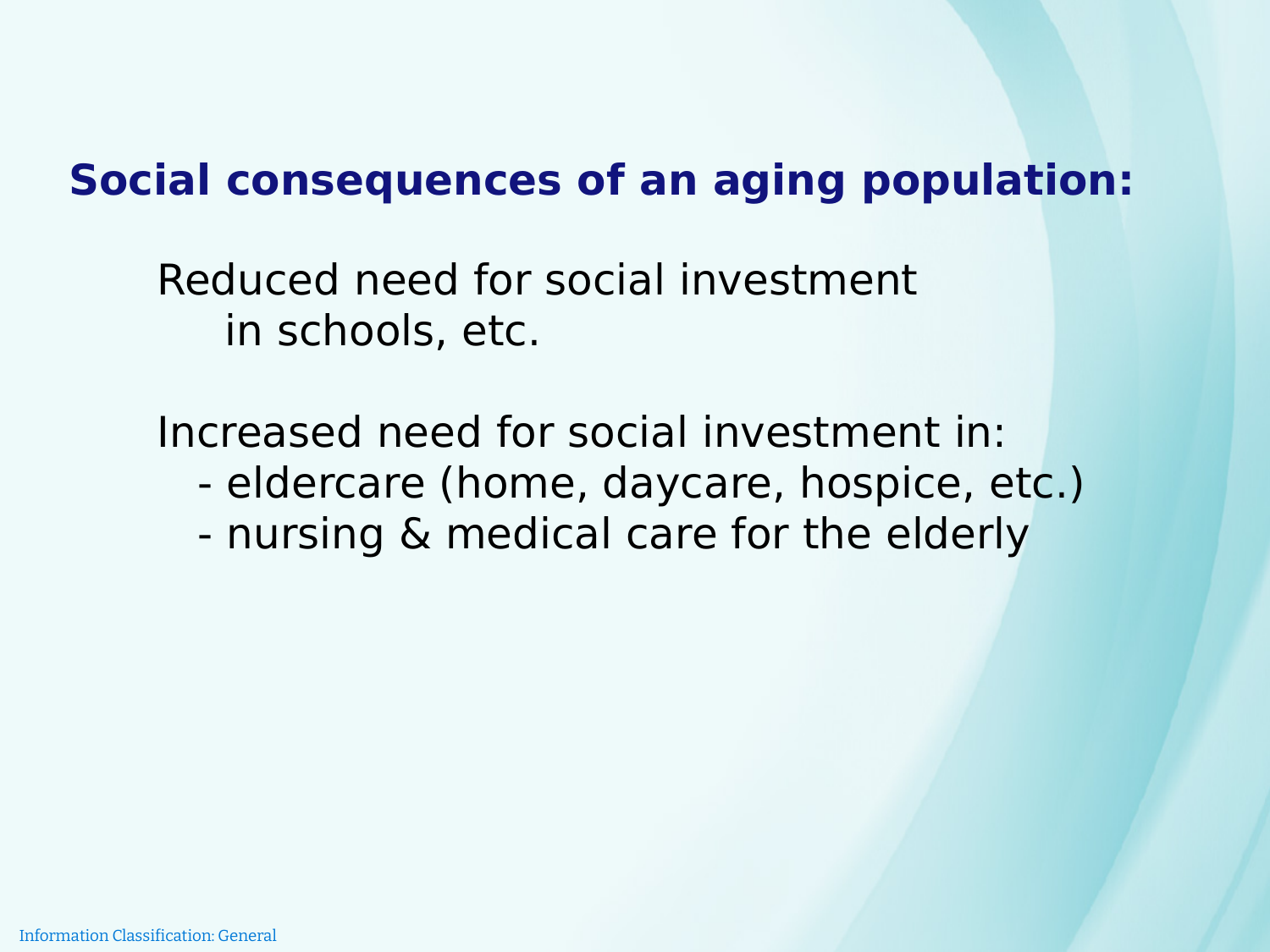

Social consequences of an aging population:
Reduced need for social investment
     in schools, etc.

Increased need for social investment in:
   - eldercare (home, daycare, hospice, etc.)
   - nursing & medical care for the elderly